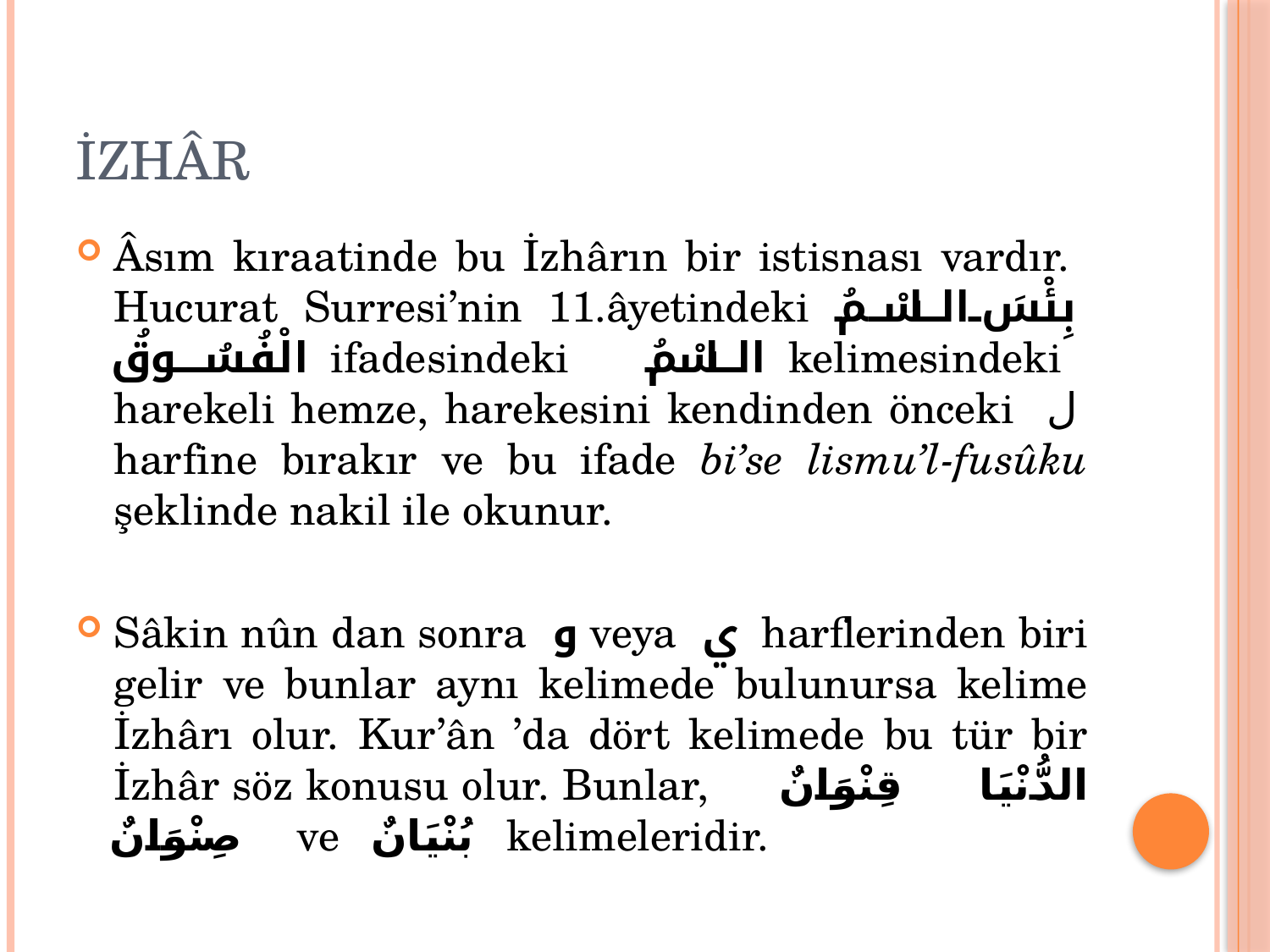

# İZHÂR
Âsım kıraatinde bu İzhârın bir istisnası vardır.  Hucurat Surresi’nin 11.âyetindeki بِئْسَ الاسْمُ الْفُسُوقُ  ifadesindeki  الاسْمُ  kelimesindeki harekeli hemze, harekesini kendinden önceki  ل  harfine bırakır ve bu ifade bi’se lismu’l-fusûku şeklinde nakil ile okunur.

Sâkin nûn dan sonra  و veya  ي  harflerinden biri gelir ve bunlar aynı kelimede bulunursa kelime İzhârı olur. Kur’ân ’da dört kelimede bu tür bir İzhâr söz konusu olur. Bunlar,    الدُّنْيَا       قِنْوَانٌ      صِنْوَانٌ  ve   بُنْيَانٌ   kelimeleridir.